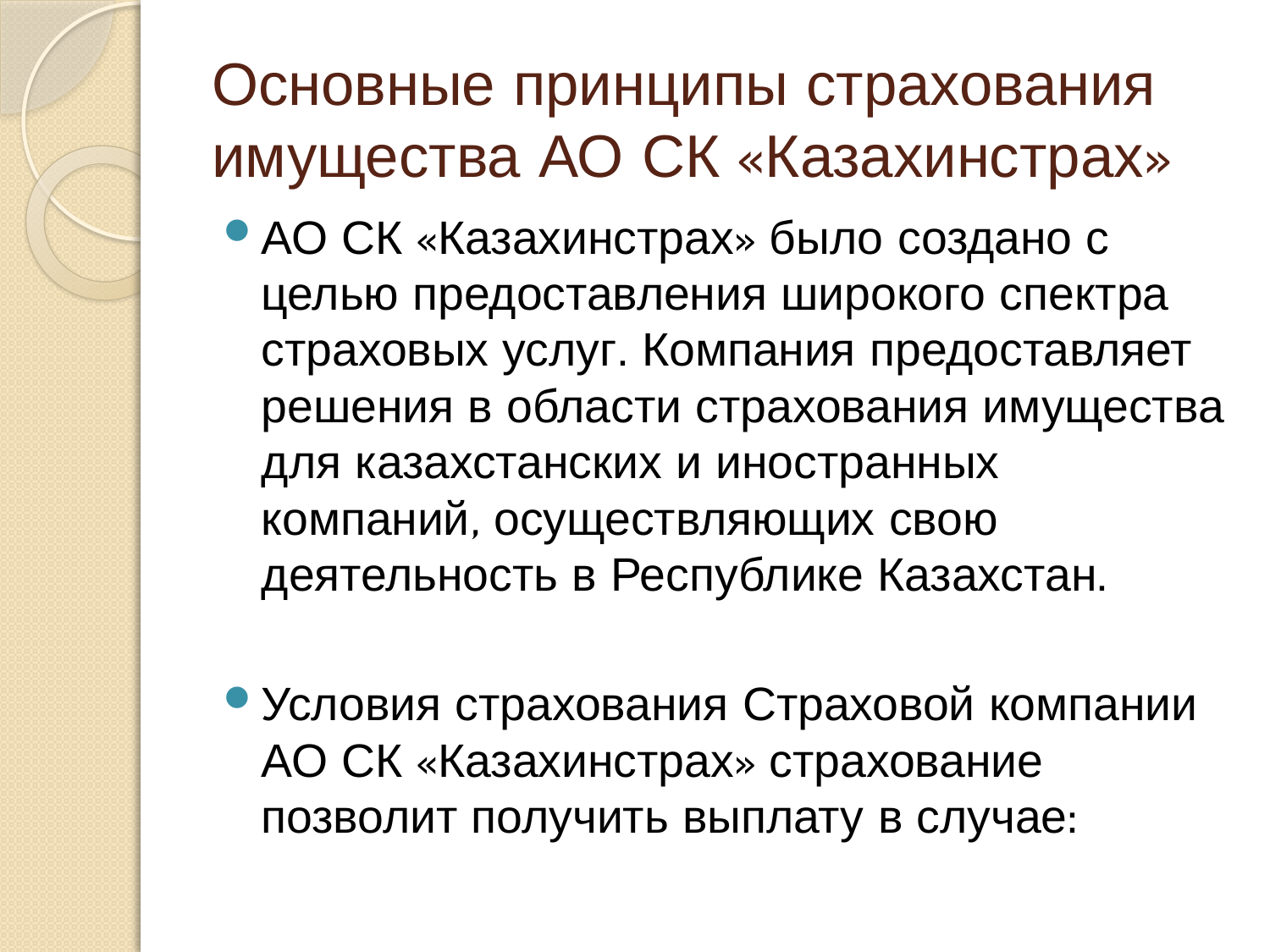

# Основные принципы страхования имущества АО СК «Казахинстрах»
АО СК «Казахинстрах» было создано с целью предоставления широкого спектра страховых услуг. Компания предоставляет решения в области страхования имущества для казахстанских и иностранных компаний, осуществляющих свою деятельность в Республике Казахстан.

Условия страхования Страховой компании АО СК «Казахинстрах» страхование позволит получить выплату в случае: